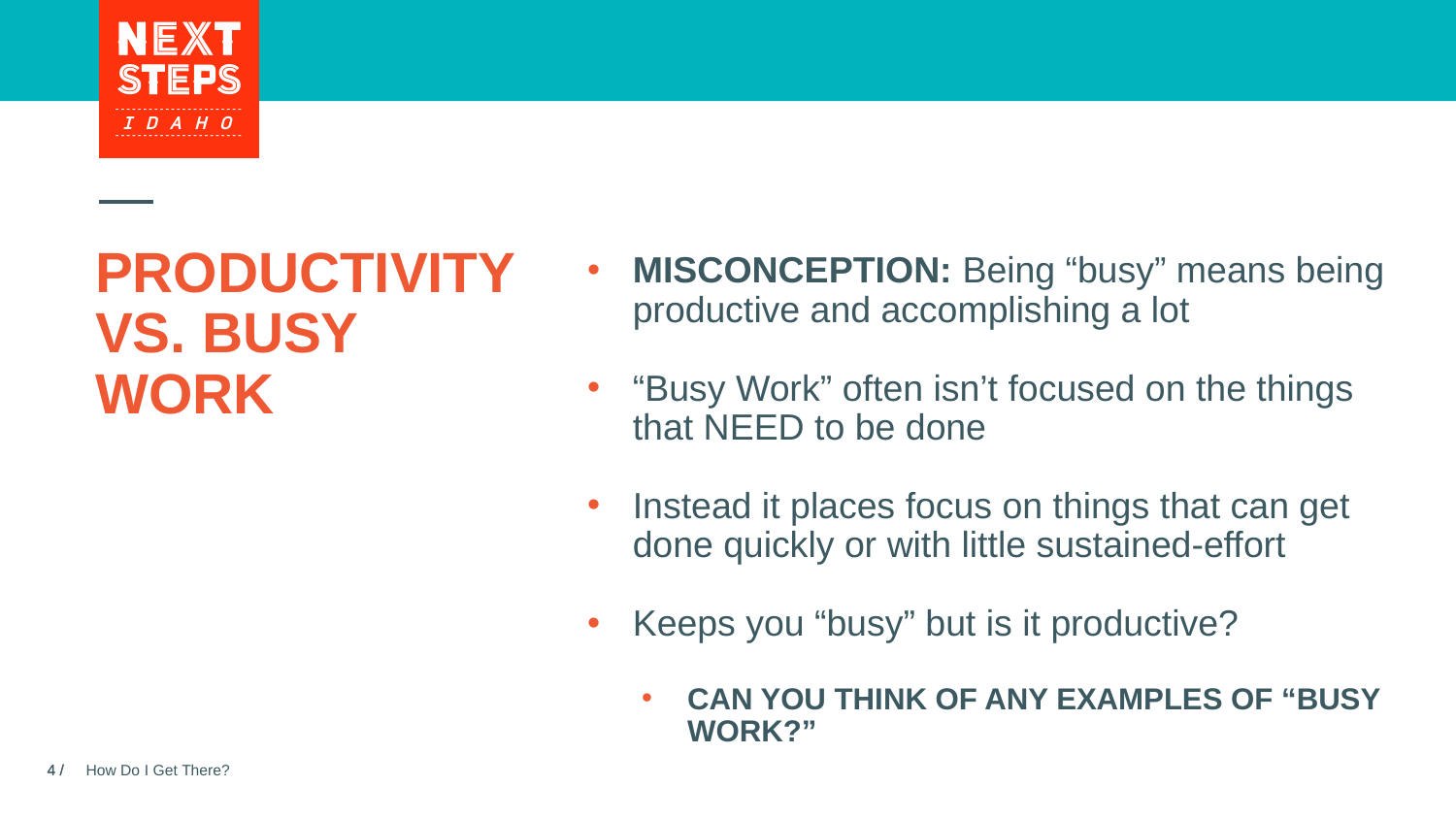

# PRODUCTIVITY VS. BUSY WORK
MISCONCEPTION: Being “busy” means being productive and accomplishing a lot

“Busy Work” often isn’t focused on the things that NEED to be done

Instead it places focus on things that can get done quickly or with little sustained-effort

Keeps you “busy” but is it productive?

Can you think of any examples of “busy work?”
How Do I Get There?